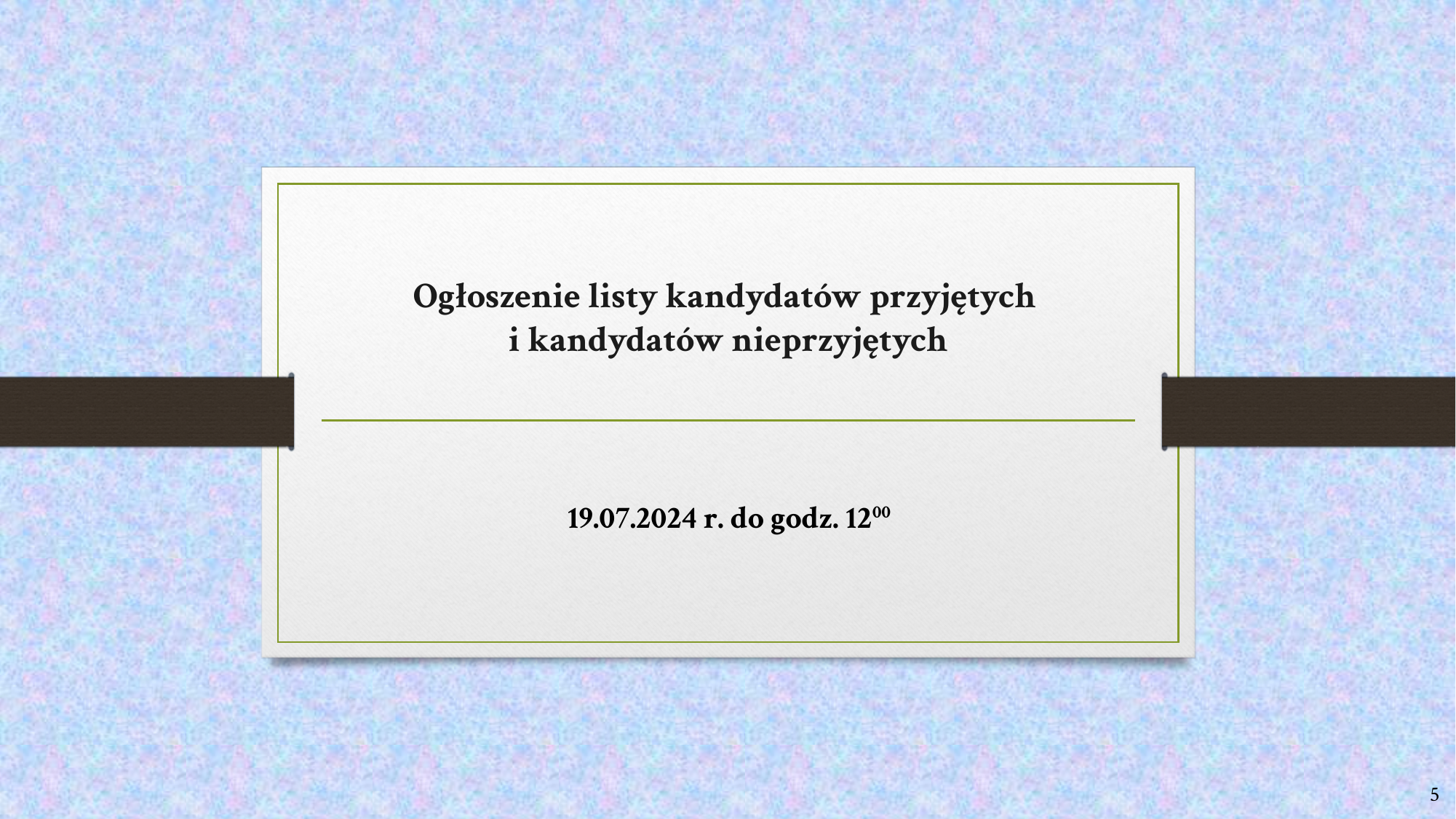

# Ogłoszenie listy kandydatów przyjętych i kandydatów nieprzyjętych

 19.07.2024 r. do godz. 1200
5